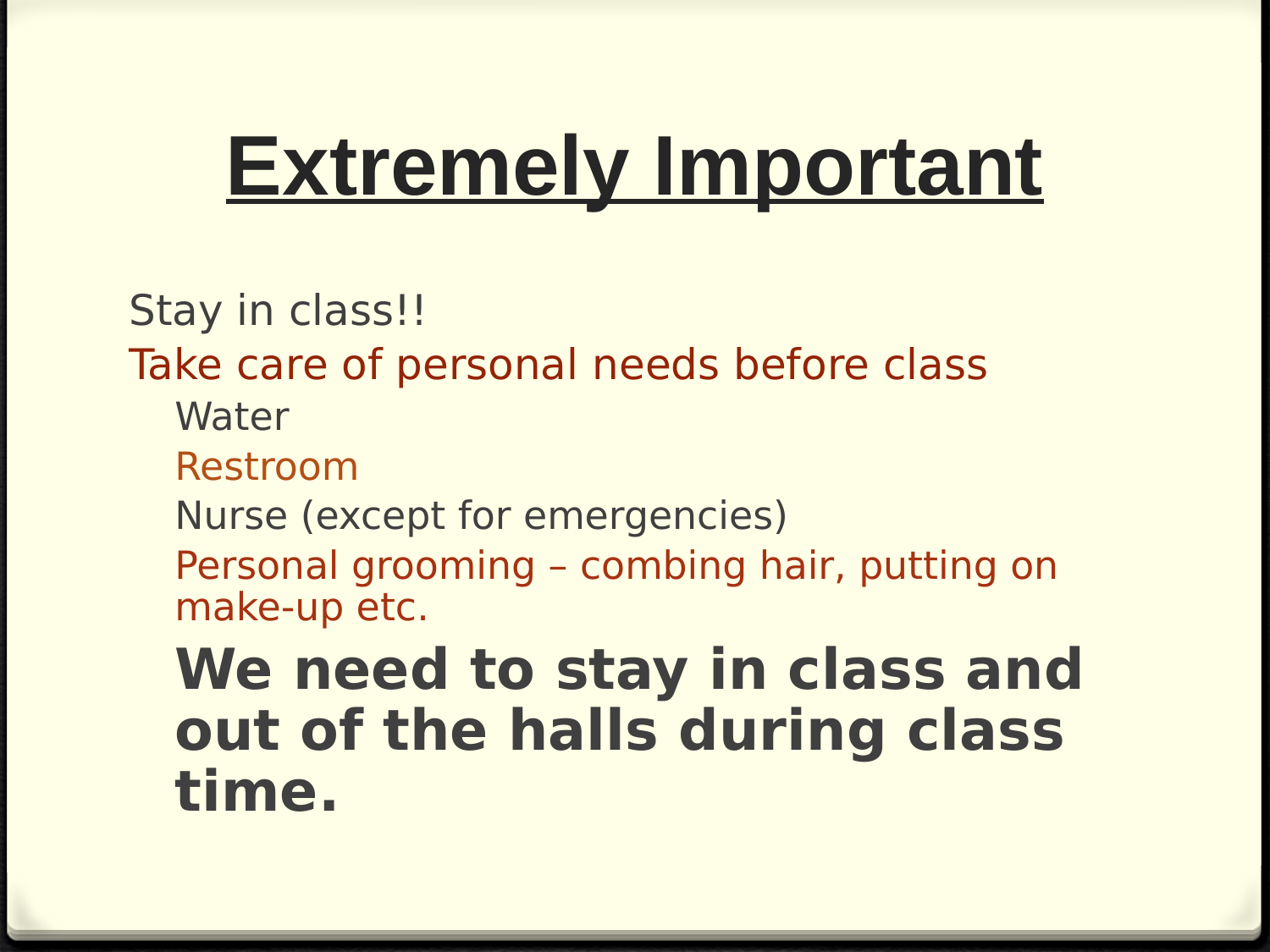

# Extremely Important
Stay in class!!
Take care of personal needs before class
Water
Restroom
Nurse (except for emergencies)
Personal grooming – combing hair, putting on make-up etc.
We need to stay in class and out of the halls during class time.